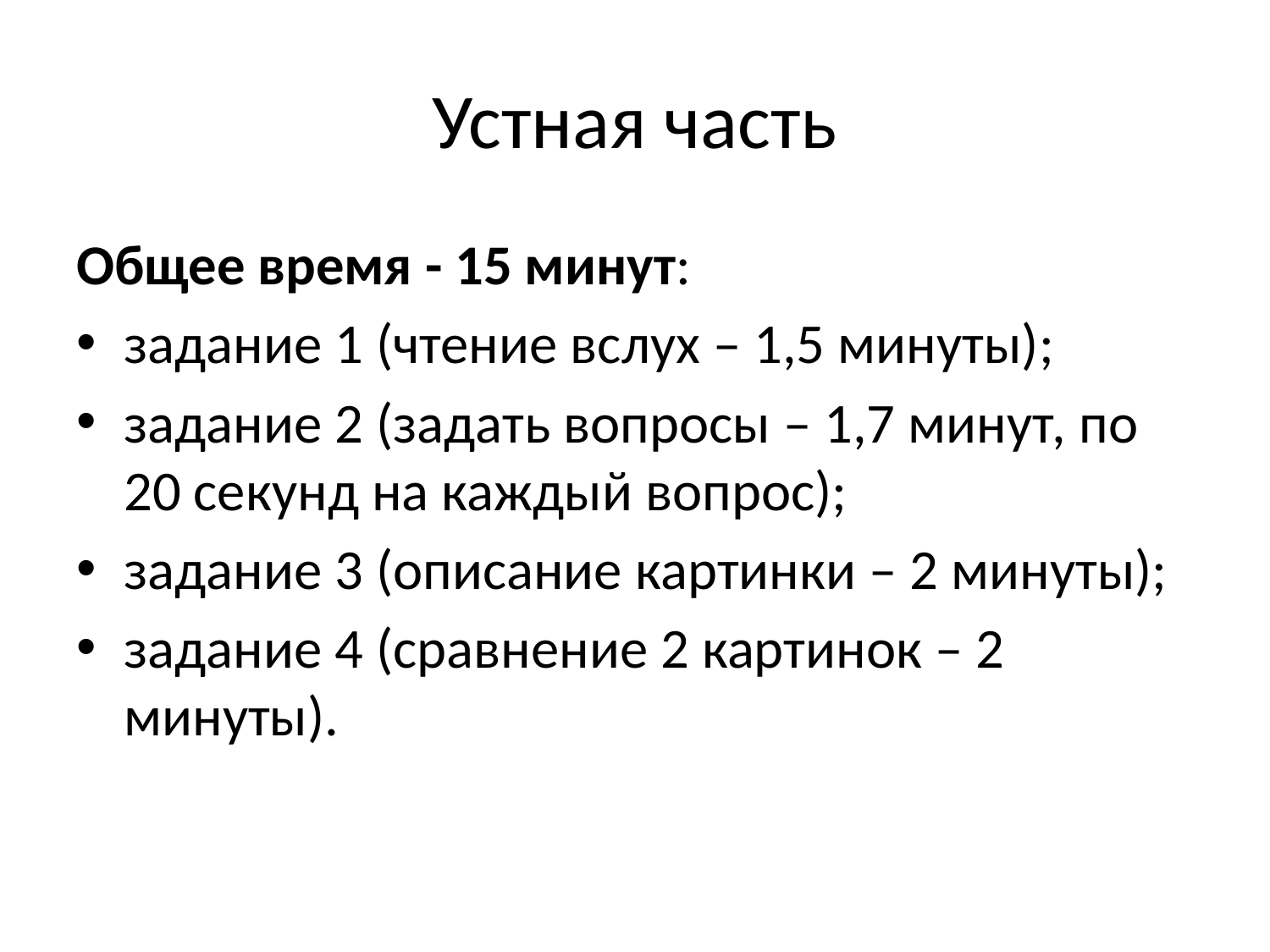

# Устная часть
Общее время - 15 минут:
задание 1 (чтение вслух – 1,5 минуты);
задание 2 (задать вопросы – 1,7 минут, по 20 секунд на каждый вопрос);
задание 3 (описание картинки – 2 минуты);
задание 4 (сравнение 2 картинок – 2 минуты).